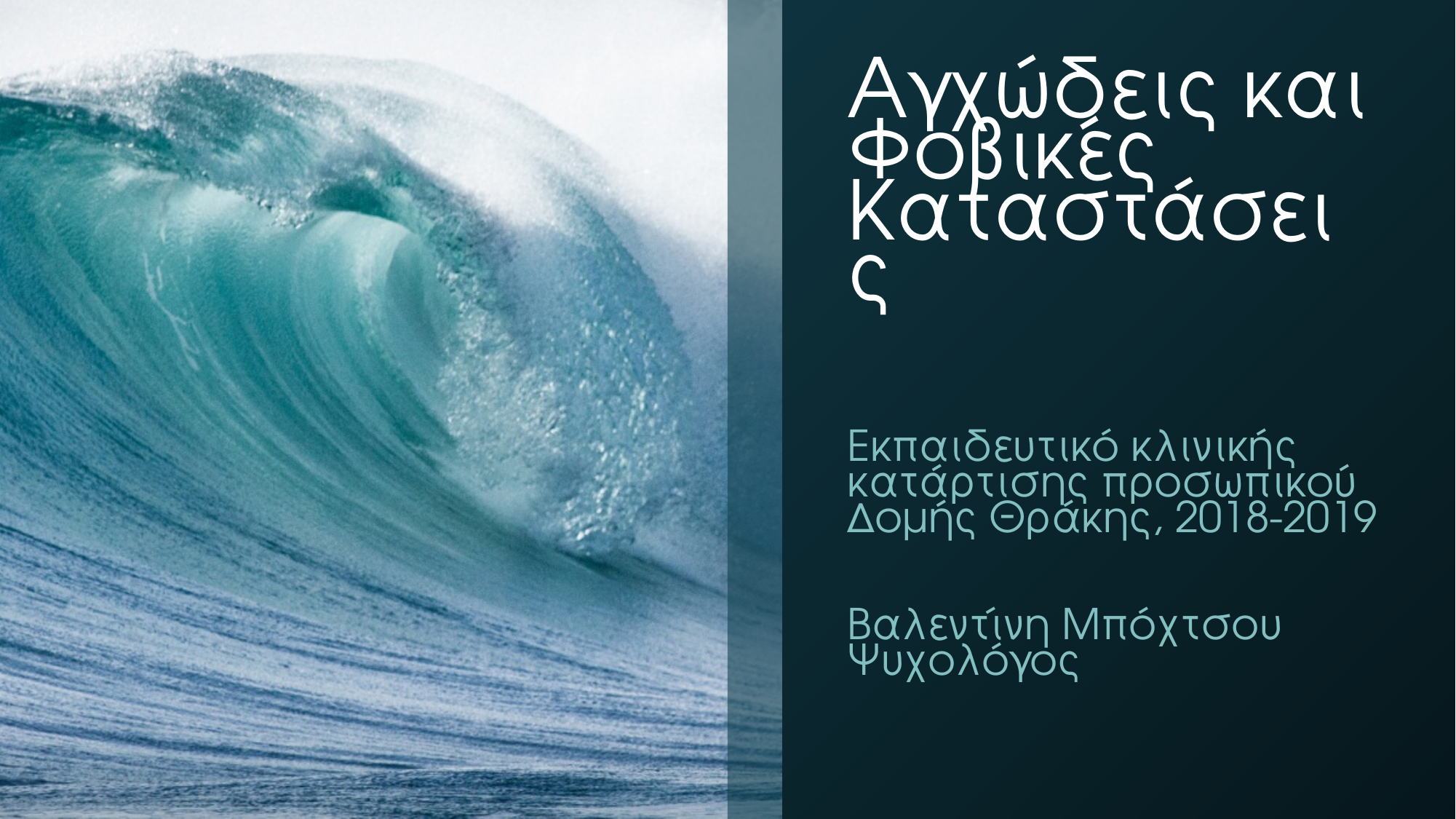

# Αγχώδεις και Φοβικές Καταστάσεις
Εκπαιδευτικό κλινικής κατάρτισης προσωπικού Δομής Θράκης, 2018-2019

Βαλεντίνη Μπόχτσου
Ψυχολόγος